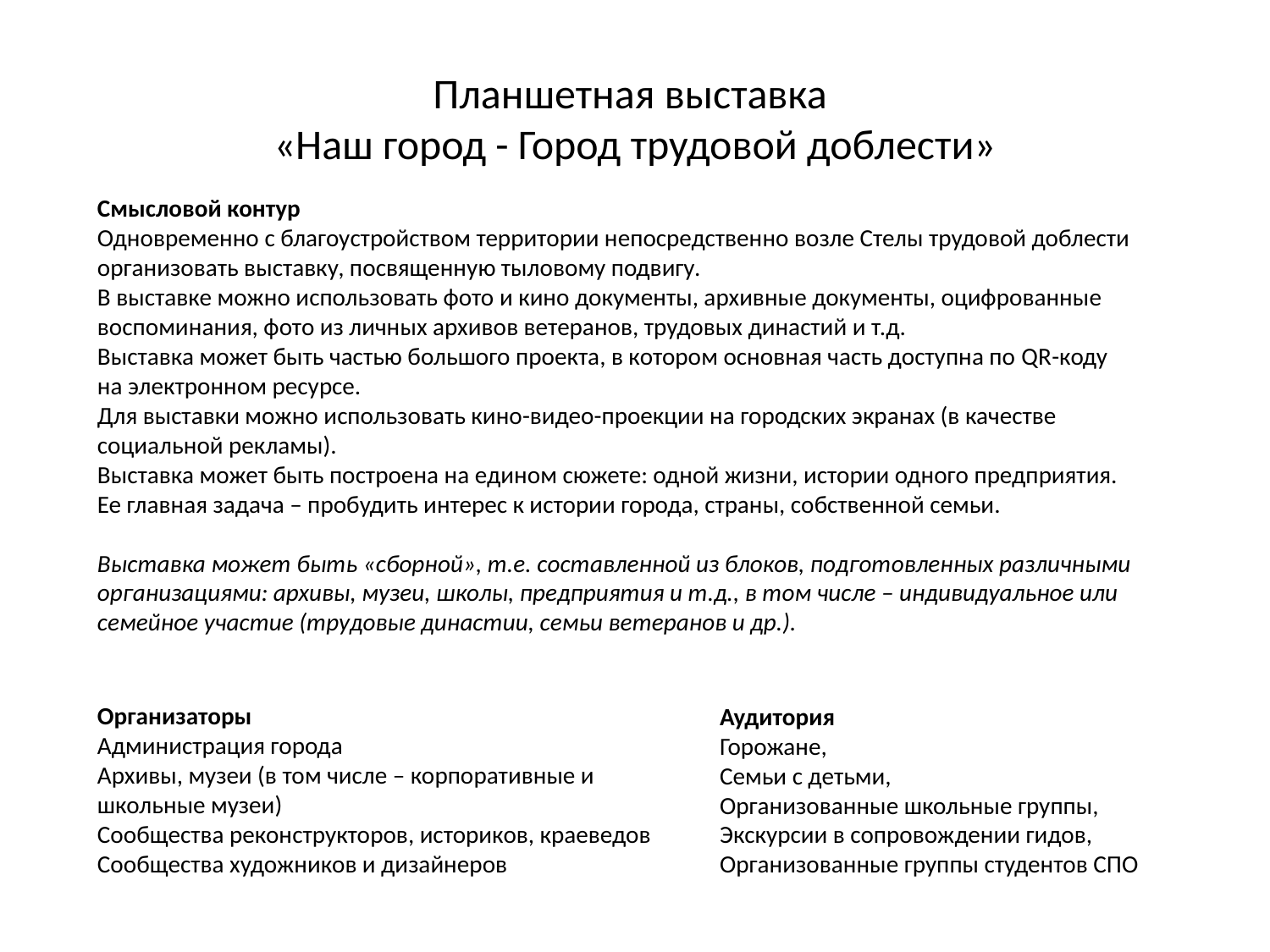

# Планшетная выставка «Наш город - Город трудовой доблести»
Смысловой контур
Одновременно с благоустройством территории непосредственно возле Стелы трудовой доблести организовать выставку, посвященную тыловому подвигу.
В выставке можно использовать фото и кино документы, архивные документы, оцифрованные  воспоминания, фото из личных архивов ветеранов, трудовых династий и т.д.
Выставка может быть частью большого проекта, в котором основная часть доступна по QR-коду
на электронном ресурсе.
Для выставки можно использовать кино-видео-проекции на городских экранах (в качестве социальной рекламы).
Выставка может быть построена на едином сюжете: одной жизни, истории одного предприятия.
Ее главная задача – пробудить интерес к истории города, страны, собственной семьи.

Выставка может быть «сборной», т.е. составленной из блоков, подготовленных различными организациями: архивы, музеи, школы, предприятия и т.д., в том числе – индивидуальное или семейное участие (трудовые династии, семьи ветеранов и др.).
Организаторы
Администрация города
Архивы, музеи (в том числе – корпоративные и школьные музеи)
Сообщества реконструкторов, историков, краеведов
Сообщества художников и дизайнеров
Аудитория
Горожане,
Семьи с детьми,
Организованные школьные группы, Экскурсии в сопровождении гидов,
Организованные группы студентов СПО